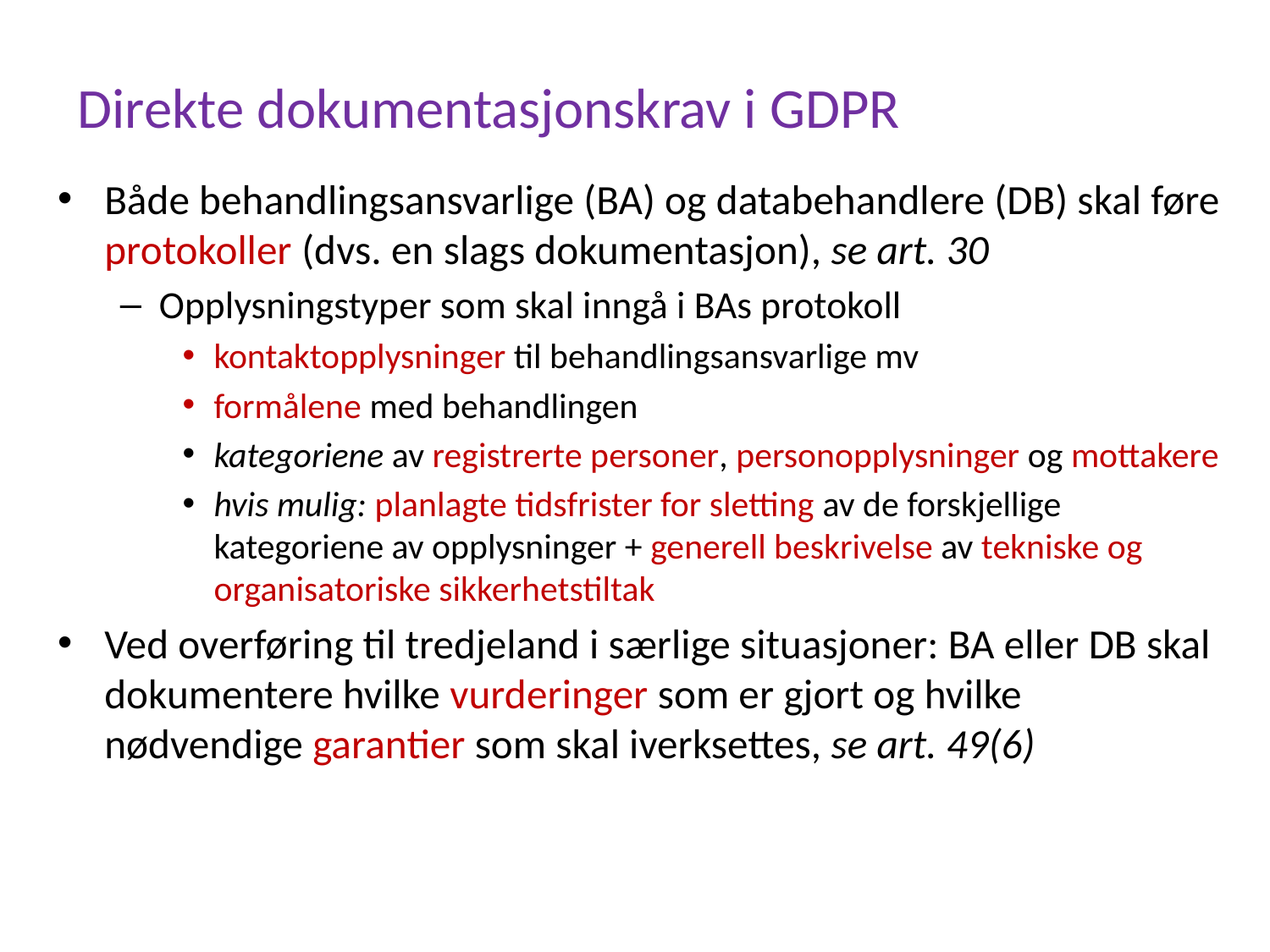

# Direkte dokumentasjonskrav i GDPR
Både behandlingsansvarlige (BA) og databehandlere (DB) skal føre protokoller (dvs. en slags dokumentasjon), se art. 30
Opplysningstyper som skal inngå i BAs protokoll
kontaktopplysninger til behandlingsansvarlige mv
formålene med behandlingen
kategoriene av registrerte personer, personopplysninger og mottakere
hvis mulig: planlagte tidsfrister for sletting av de forskjellige kategoriene av opplysninger + generell beskrivelse av tekniske og organisatoriske sikkerhetstiltak
Ved overføring til tredjeland i særlige situasjoner: BA eller DB skal dokumentere hvilke vurderinger som er gjort og hvilke nødvendige garantier som skal iverksettes, se art. 49(6)